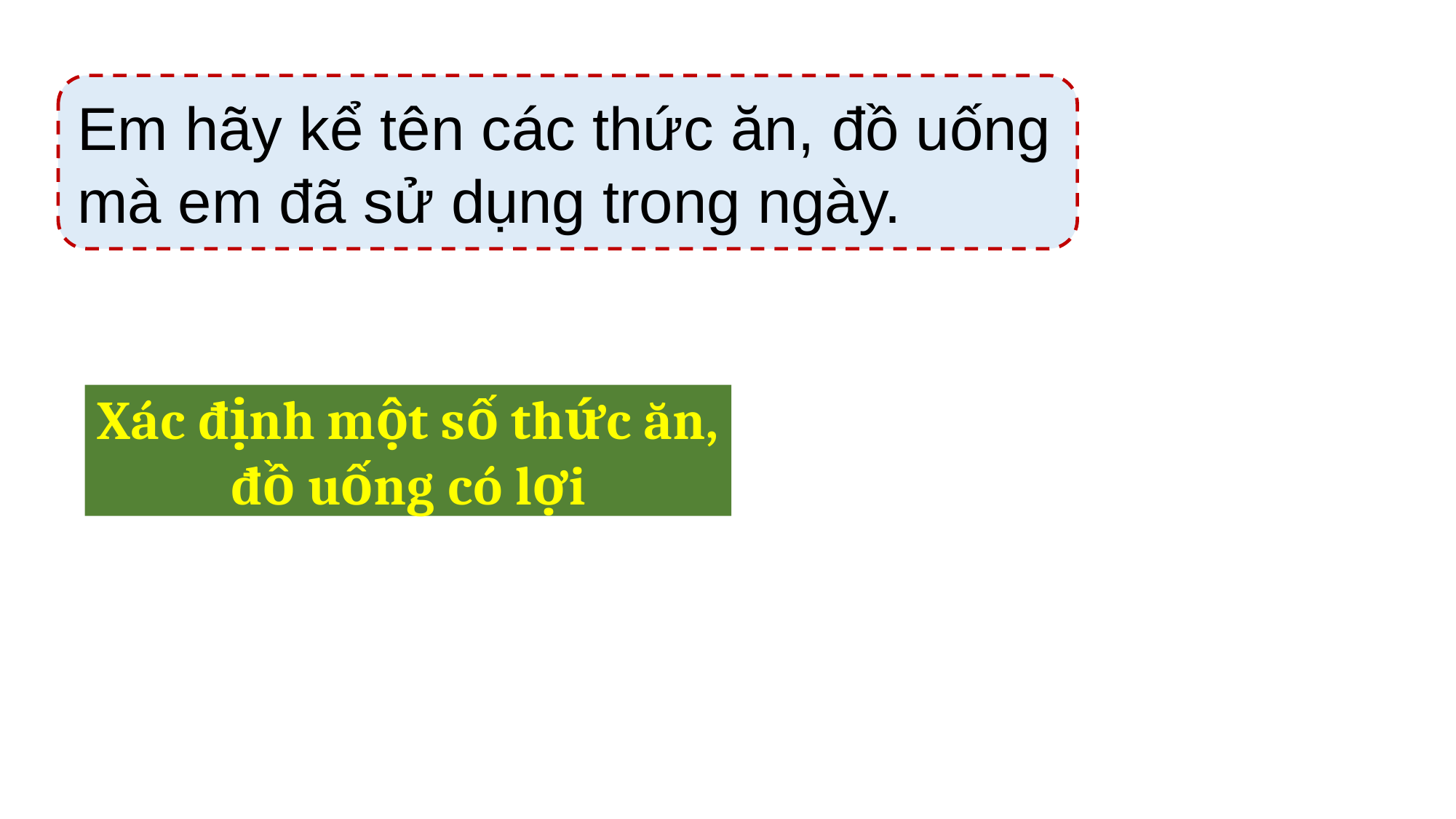

Em hãy kể tên các thức ăn, đồ uống mà em đã sử dụng trong ngày.
Xác định một số thức ăn, đồ uống có lợi